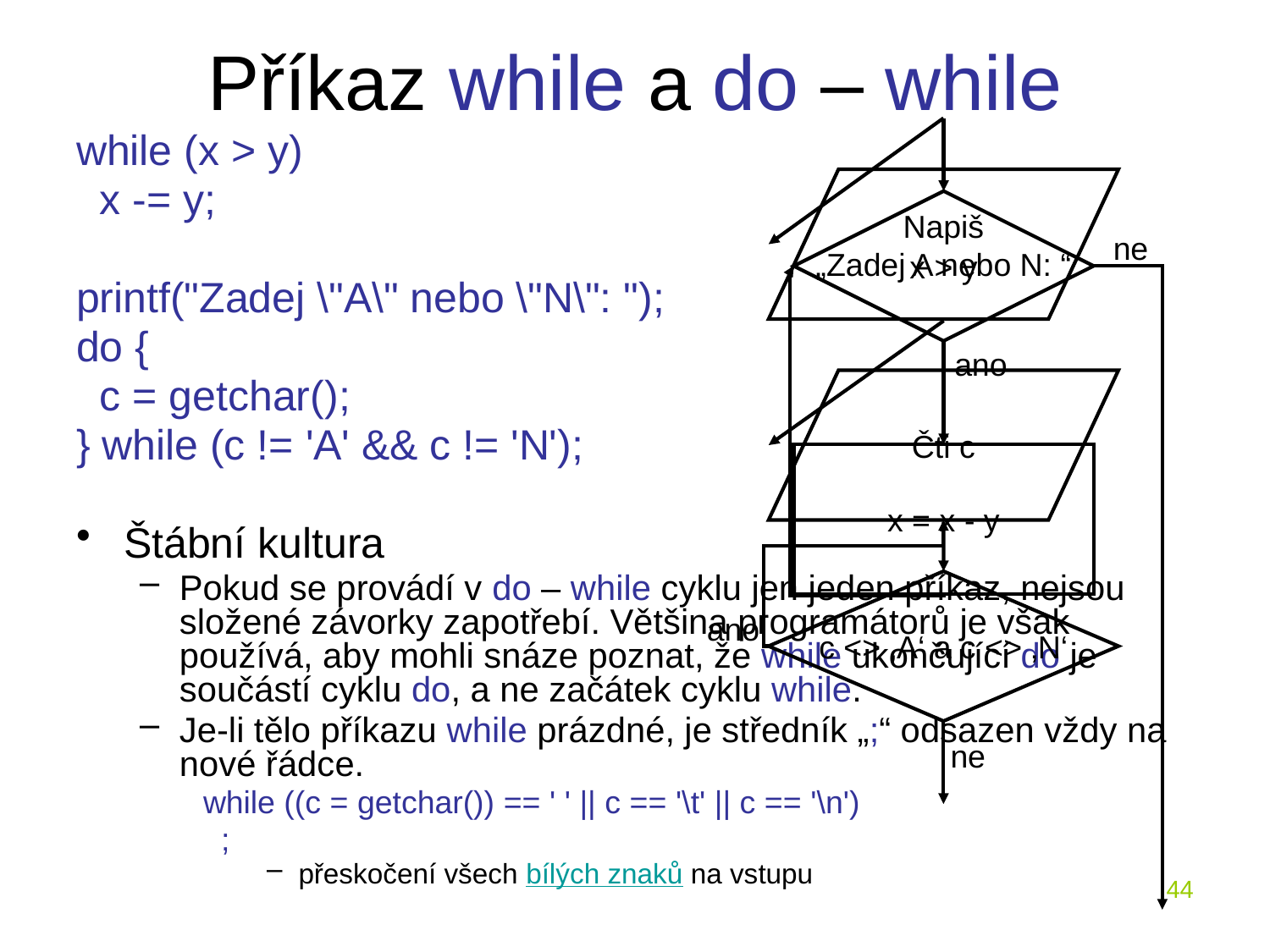

# Příkaz while a do – while

x > y
ne
ano
x = x - y

Napiš
„Zadej A nebo N: “
Čti c
c <> ‚A‘ a c <> ‚N‘
ano

ne

while (x > y)
  x -= y;

printf("Zadej \"A\" nebo \"N\": ");
do {
  c = getchar();
} while (c != 'A' && c != 'N');

Štábní kultura
Pokud se provádí v do – while cyklu jen jeden příkaz, nejsou složené závorky zapotřebí. Většina programátorů je však používá, aby mohli snáze poznat, že while ukončující do je součástí cyklu do, a ne začátek cyklu while.
Je-li tělo příkazu while prázdné, je středník „;“ odsazen vždy na nové řádce.
while ((c = getchar()) == ' ' || c == '\t' || c == '\n')
  ;
přeskočení všech bílých znaků na vstupu
44